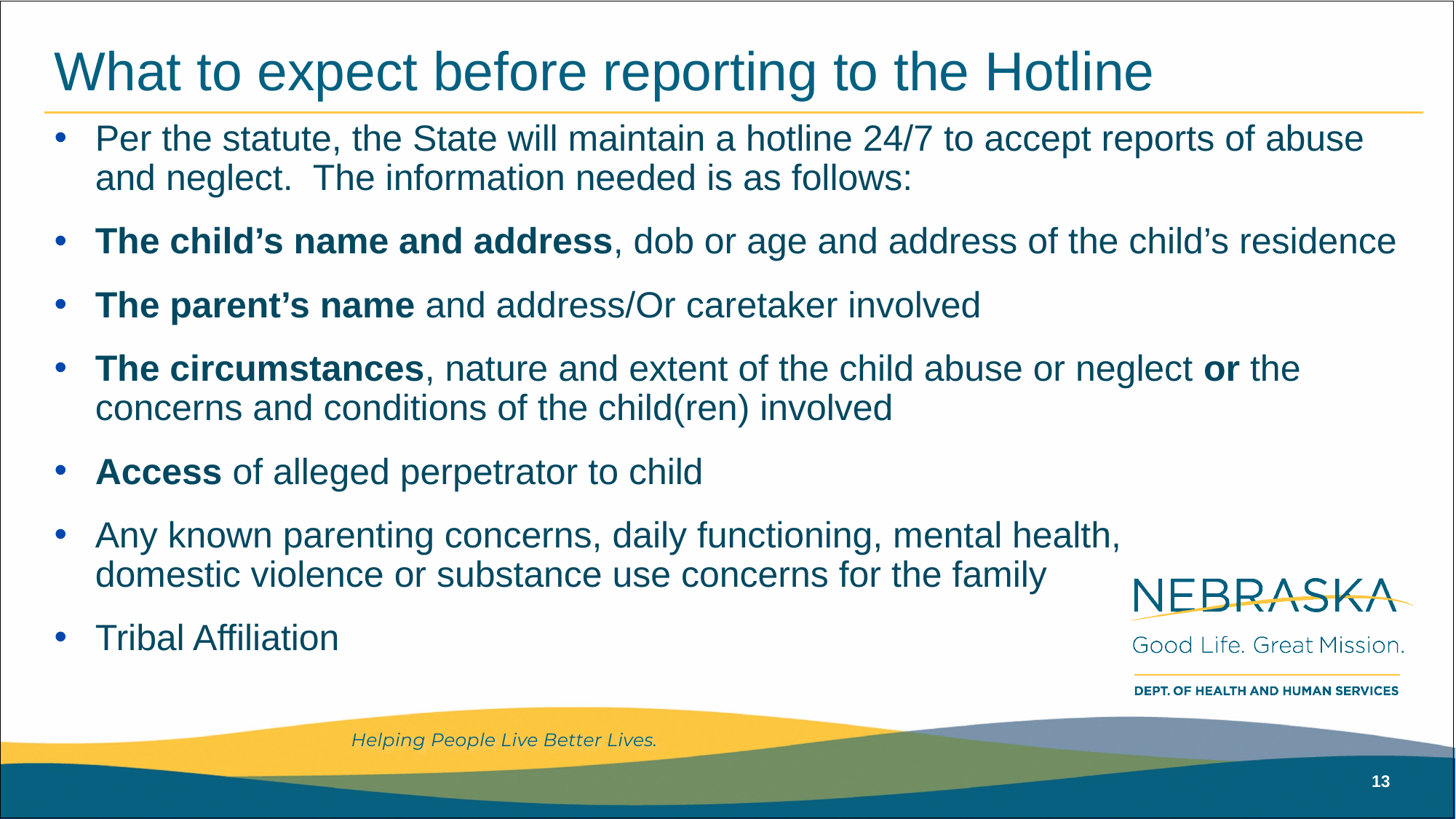

# What to expect before reporting to the Hotline
Per the statute, the State will maintain a hotline 24/7 to accept reports of abuse and neglect.  The information needed is as follows:
The child’s name and address, dob or age and address of the child’s residence
The parent’s name and address/Or caretaker involved
The circumstances, nature and extent of the child abuse or neglect or the concerns and conditions of the child(ren) involved
Access of alleged perpetrator to child
Any known parenting concerns, daily functioning, mental health, 		     domestic violence or substance use concerns for the family
Tribal Affiliation